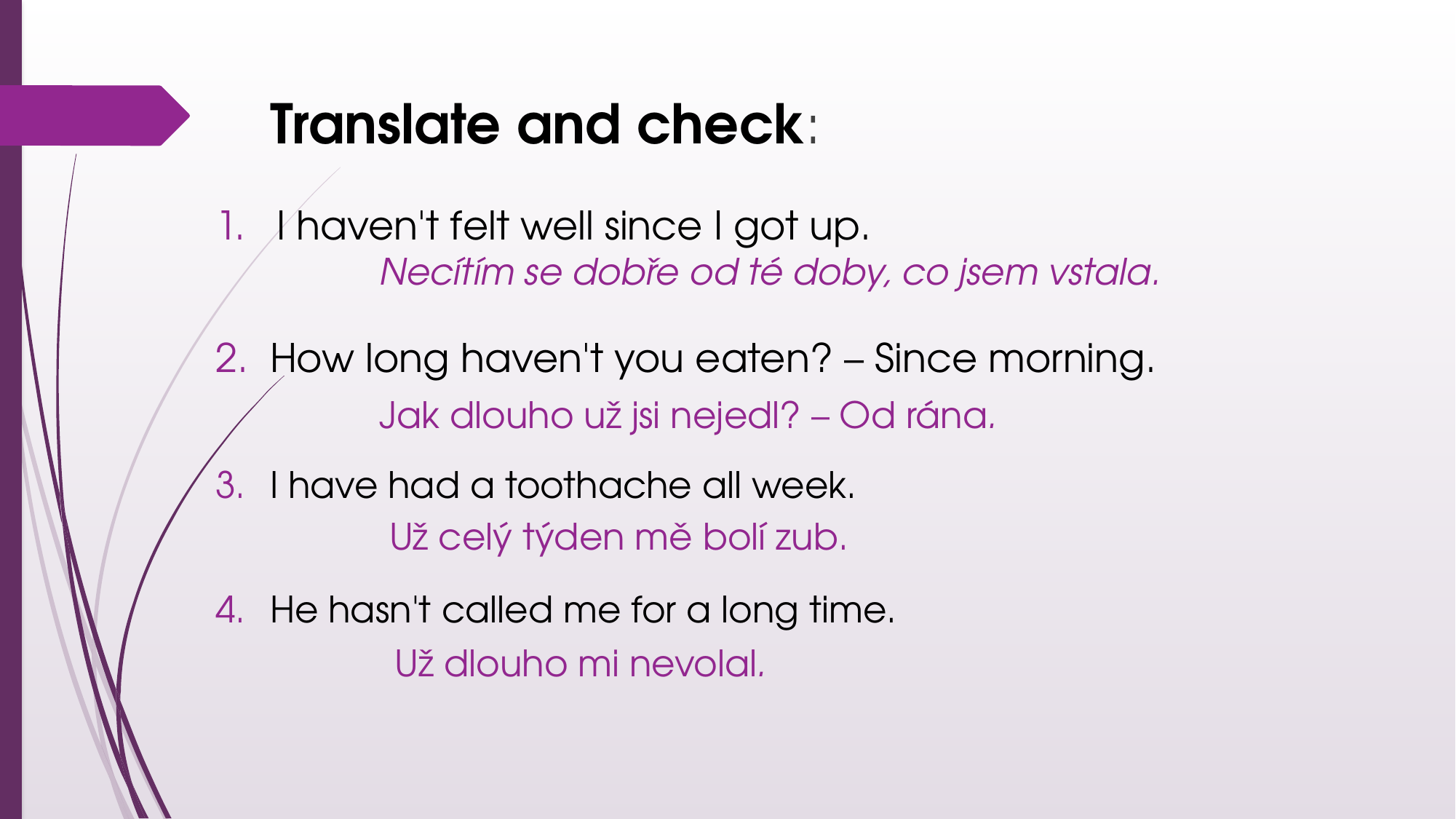

# Translate and check:
I haven't felt well since I got up.

How long haven't you eaten? – Since morning.

I have had a toothache all week.

He hasn't called me for a long time.

 Necítím se dobře od té doby, co jsem vstala.

 Jak dlouho už jsi nejedl? – Od rána.
  Už celý týden mě bolí zub.
 Už dlouho mi nevolal.